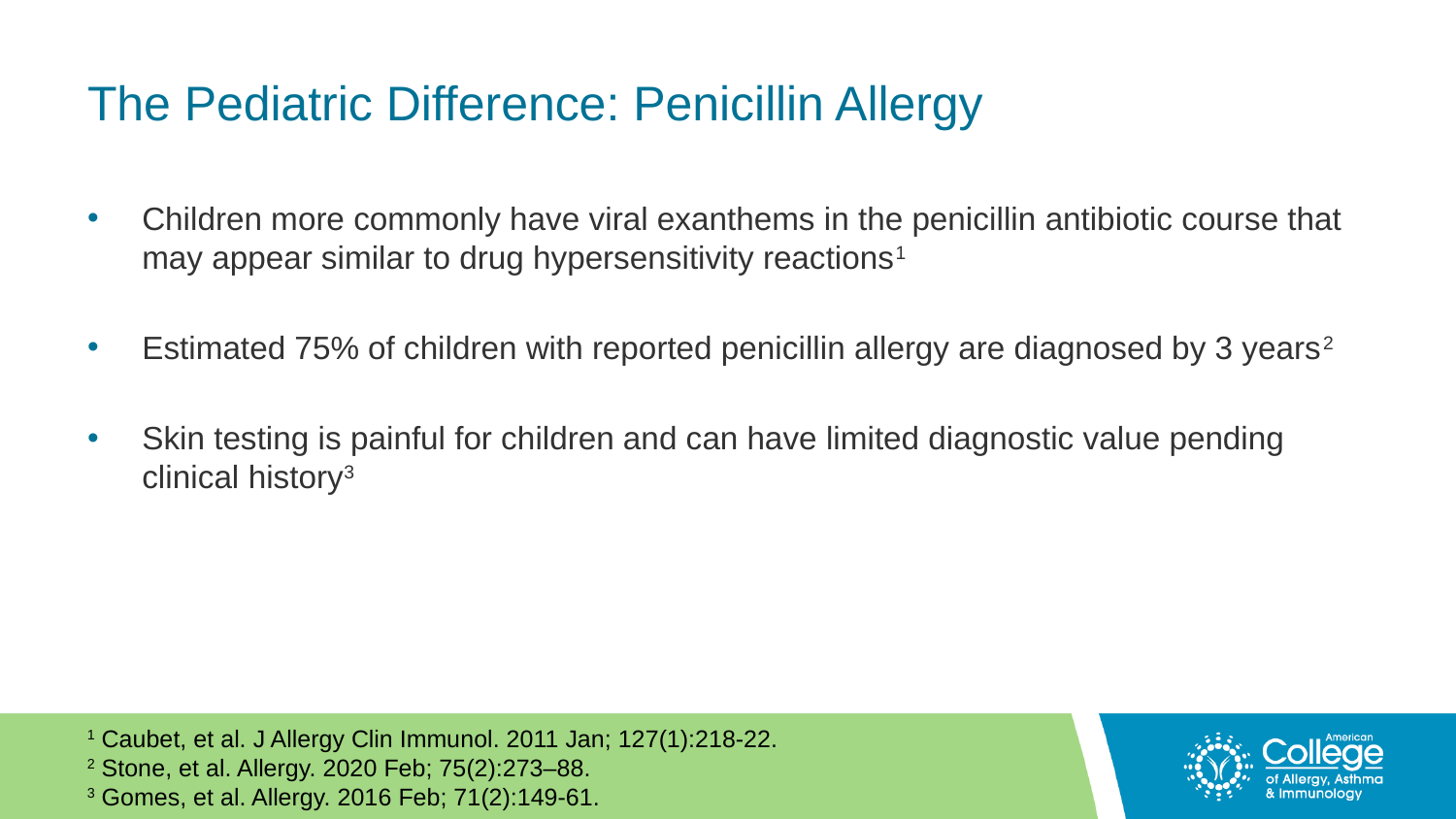

# The Pediatric Difference: Penicillin Allergy
Children more commonly have viral exanthems in the penicillin antibiotic course that may appear similar to drug hypersensitivity reactions1

Estimated 75% of children with reported penicillin allergy are diagnosed by 3 years2

Skin testing is painful for children and can have limited diagnostic value pending clinical history3

1 Caubet, et al. J Allergy Clin Immunol. 2011 Jan; 127(1):218-22.
2 Stone, et al. Allergy. 2020 Feb; 75(2):273–88.
3 Gomes, et al. Allergy. 2016 Feb; 71(2):149-61.